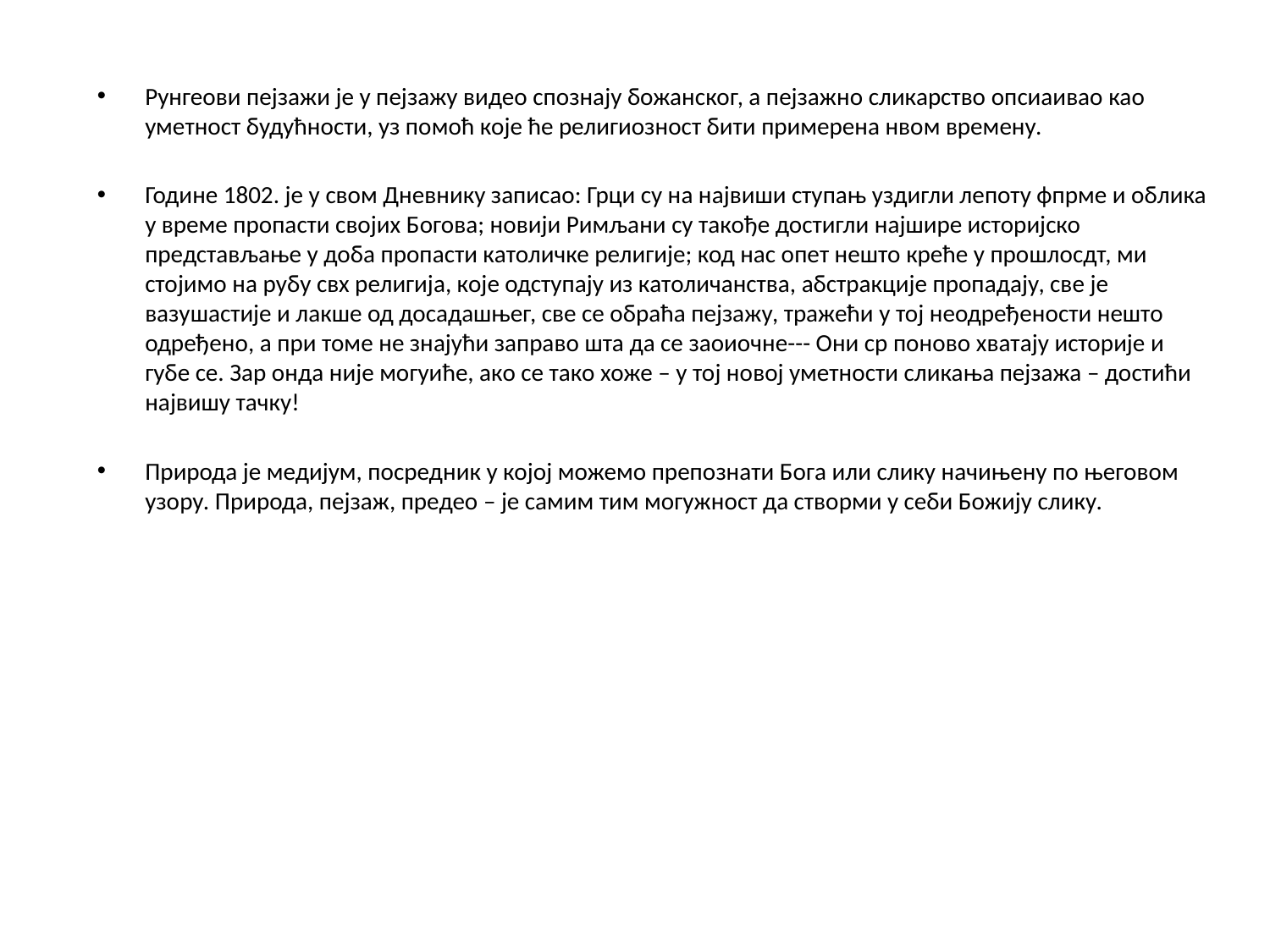

Рунгеови пејзажи је у пејзажу видео спознају божанског, а пејзажно сликарство опсиаивао као уметност будућности, уз помоћ које ће религиозност бити примерена нвом времену.

Године 1802. је у свом Дневнику записао: Грци су на највиши ступањ уздигли лепоту фпрме и облика у време пропасти својих Богова; новији Римљани су такође достигли најшире историјско представљање у доба пропасти католичке религије; код нас опет нешто креће у прошлосдт, ми стојимо на рубу свх религија, које одступају из католичанства, абстракције пропадају, све је вазушастије и лакше од досадашњег, све се обраћа пејзажу, тражећи у тој неодређености нешто одређено, а при томе не знајући заправо шта да се заоиочне--- Они ср поново хватају историје и губе се. Зар онда није могуиће, ако се тако хоже – у тој новој уметности сликања пејзажа – достићи највишу тачку!

Природа је медијум, посредник у којој можемо препознати Бога или слику начињену по његовом узору. Природа, пејзаж, предео – је самим тим могужност да створми у себи Божију слику.